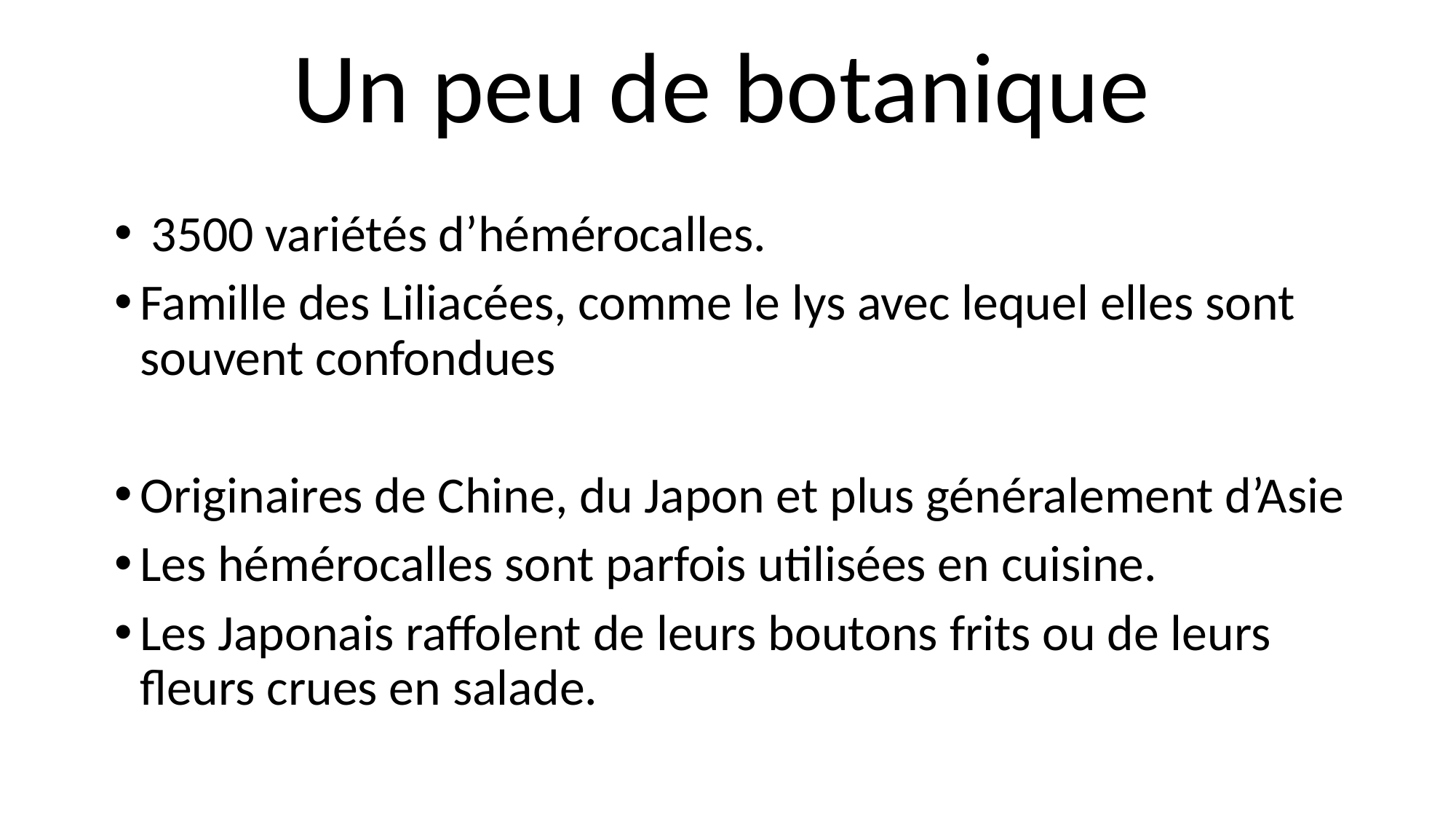

# Un peu de botanique
 3500 variétés d’hémérocalles.
Famille des Liliacées, comme le lys avec lequel elles sont souvent confondues

Originaires de Chine, du Japon et plus généralement d’Asie
Les hémérocalles sont parfois utilisées en cuisine.
Les Japonais raffolent de leurs boutons frits ou de leurs fleurs crues en salade.